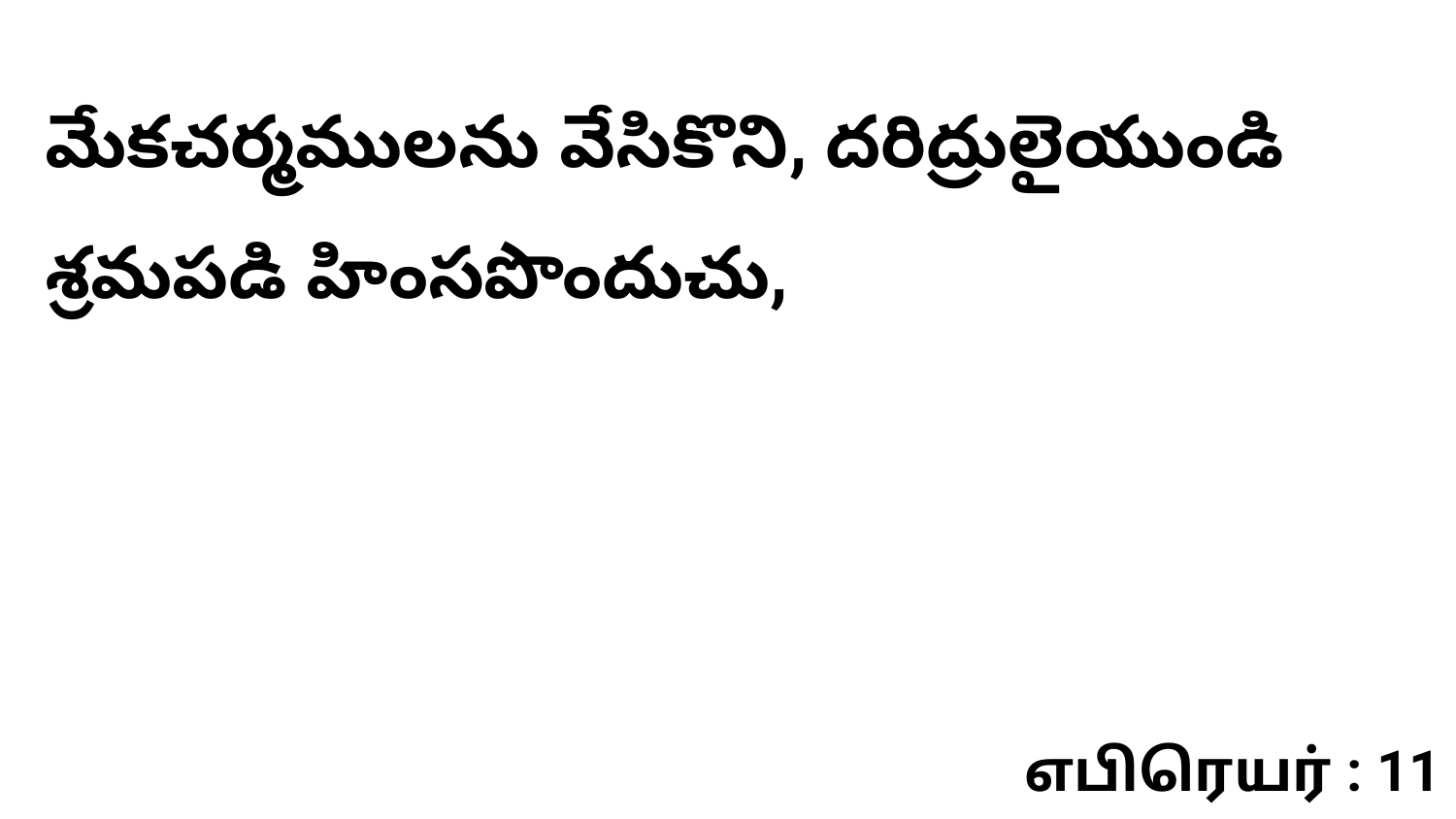

మేకచర్మములను వేసికొని, దరిద్రులైయుండి శ్రమపడి హింసపొందుచు,
எபிரெயர் : 11